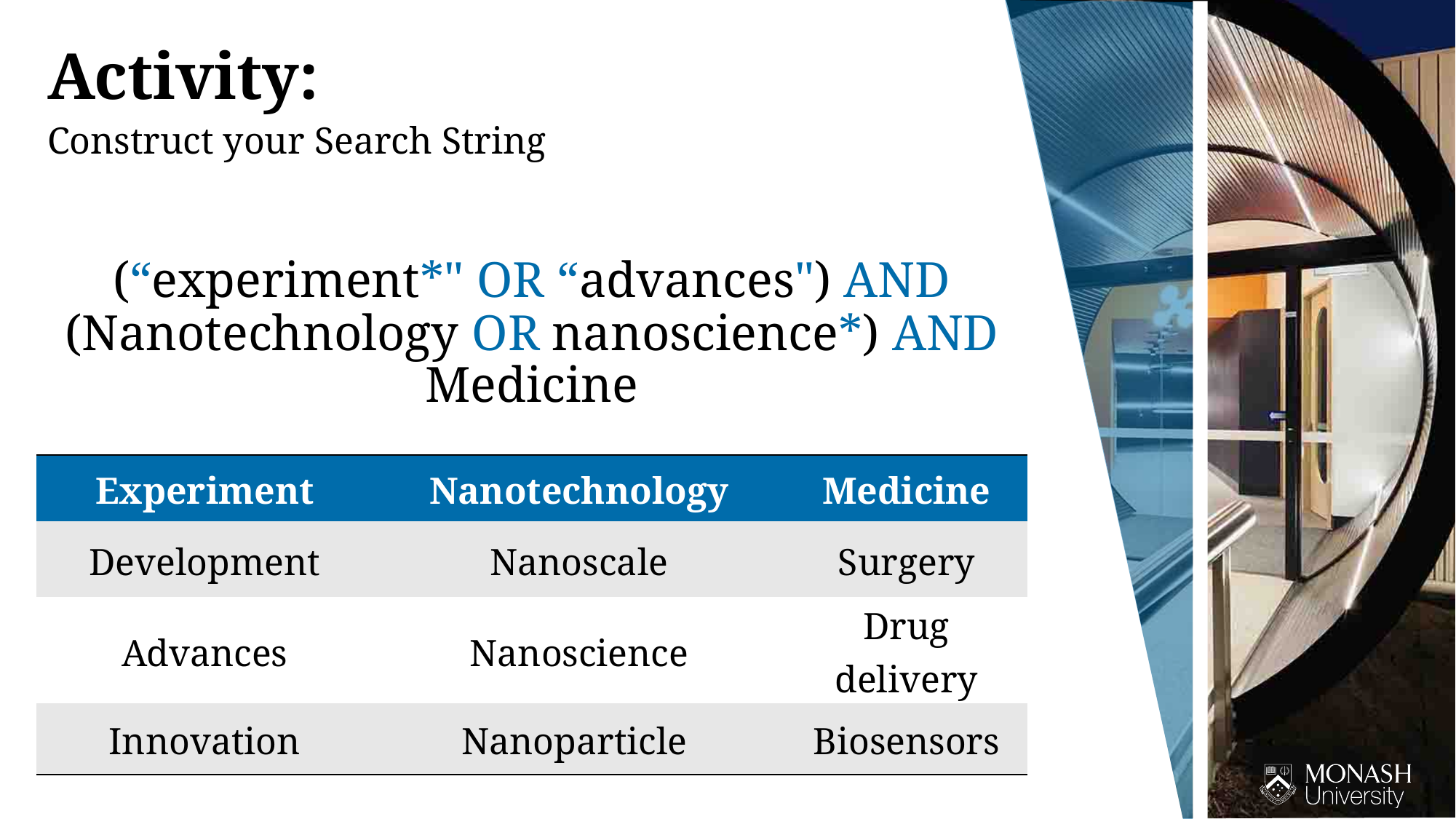

Activity:
Construct your Search String

(“experiment*" OR “advances") AND (Nanotechnology OR nanoscience*) AND Medicine
| Experiment | Nanotechnology | Medicine |
| --- | --- | --- |
| Development | Nanoscale | Surgery |
| Advances | Nanoscience | Drug delivery |
| Innovation | Nanoparticle | Biosensors |